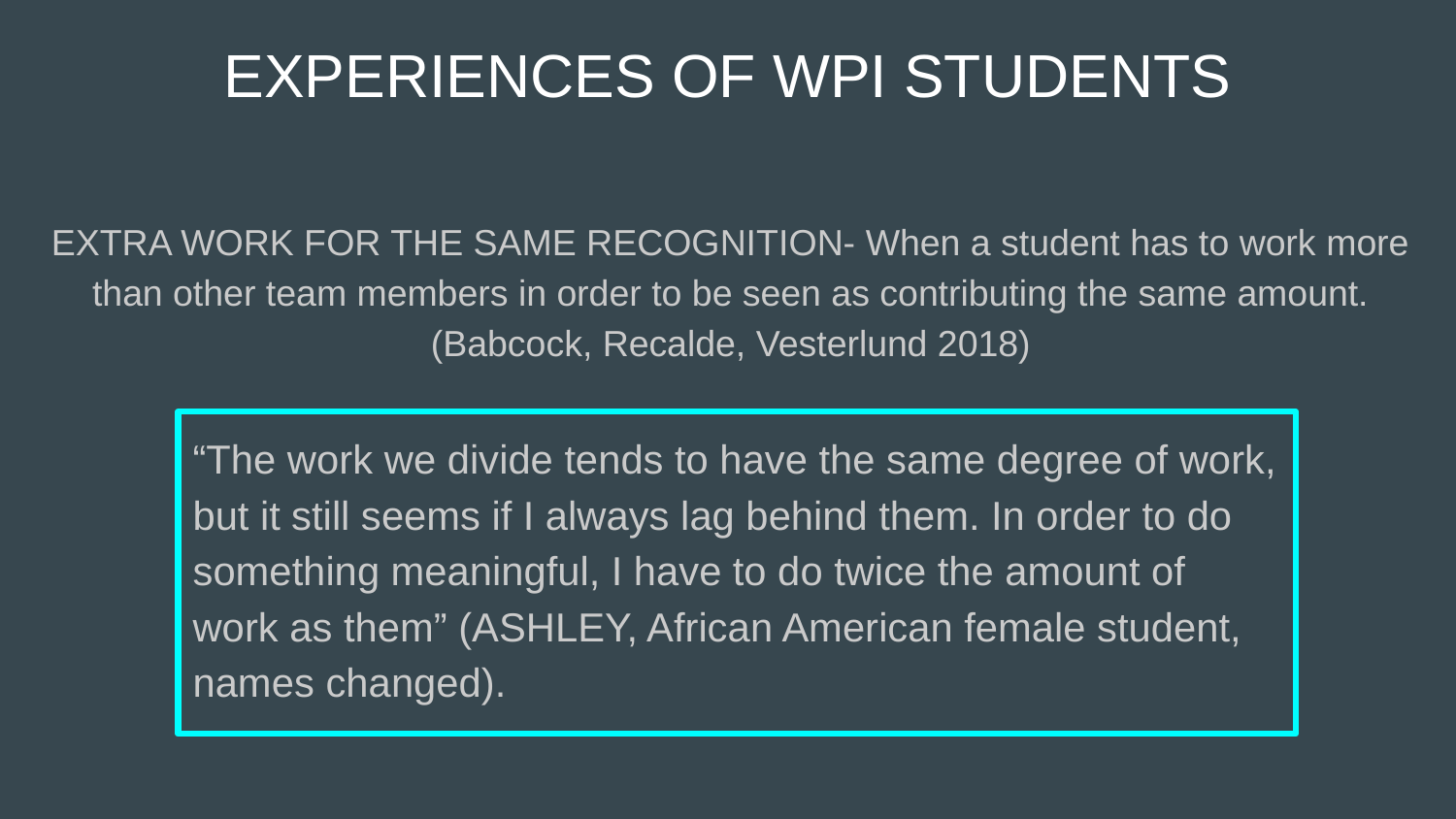

# EXPERIENCES OF WPI STUDENTS

EXTRA WORK FOR THE SAME RECOGNITION- When a student has to work more than other team members in order to be seen as contributing the same amount. (Babcock, Recalde, Vesterlund 2018)
“The work we divide tends to have the same degree of work, but it still seems if I always lag behind them. In order to do something meaningful, I have to do twice the amount of work as them” (ASHLEY, African American female student, names changed).